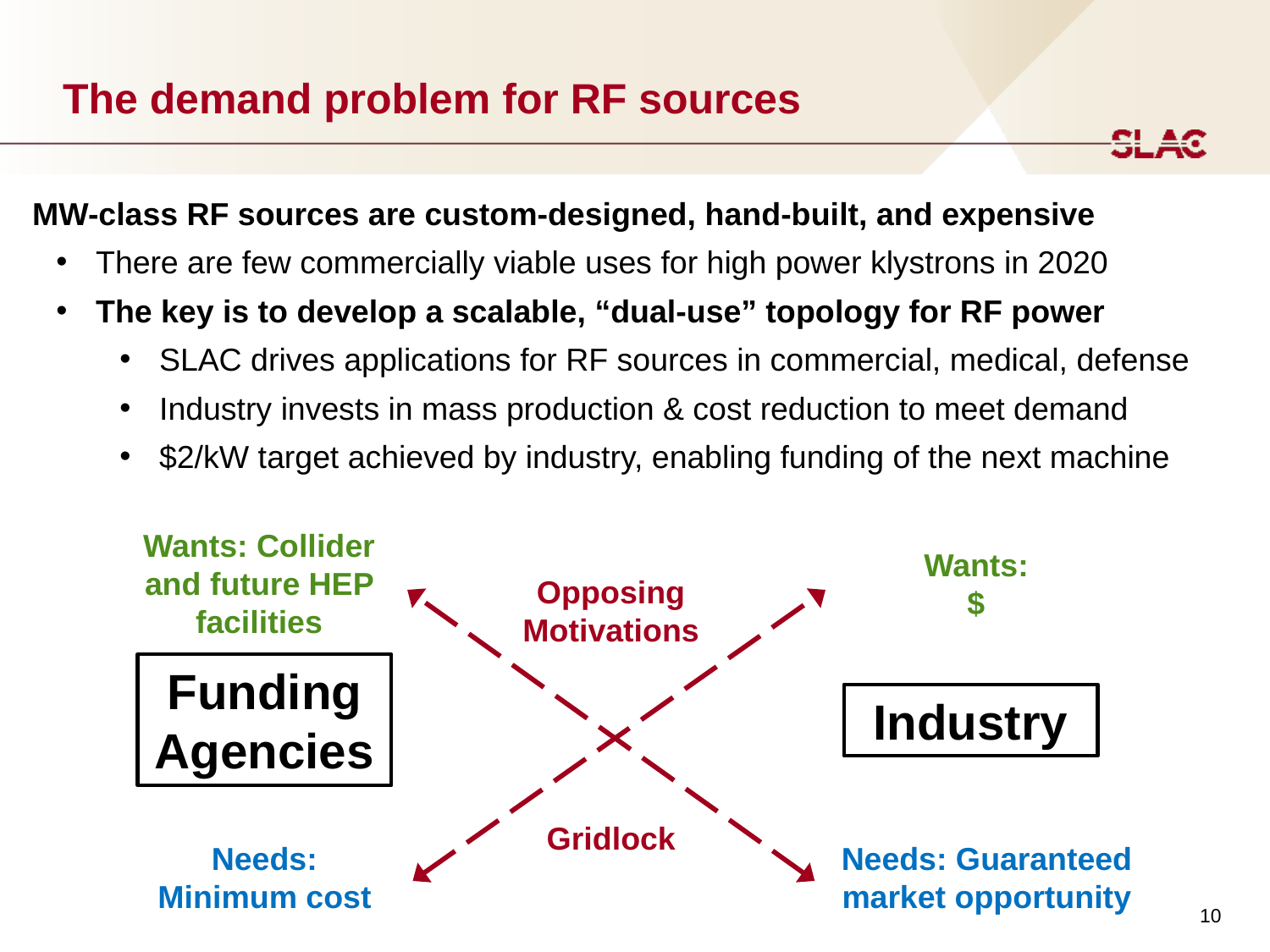

# The demand problem for RF sources
MW-class RF sources are custom-designed, hand-built, and expensive
There are few commercially viable uses for high power klystrons in 2020
The key is to develop a scalable, “dual-use” topology for RF power
SLAC drives applications for RF sources in commercial, medical, defense
Industry invests in mass production & cost reduction to meet demand
$2/kW target achieved by industry, enabling funding of the next machine
Wants: Collider and future HEP facilities
Wants:
$
Opposing Motivations
Funding Agencies
Industry
Gridlock
Needs: Minimum cost
Needs: Guaranteed market opportunity
10